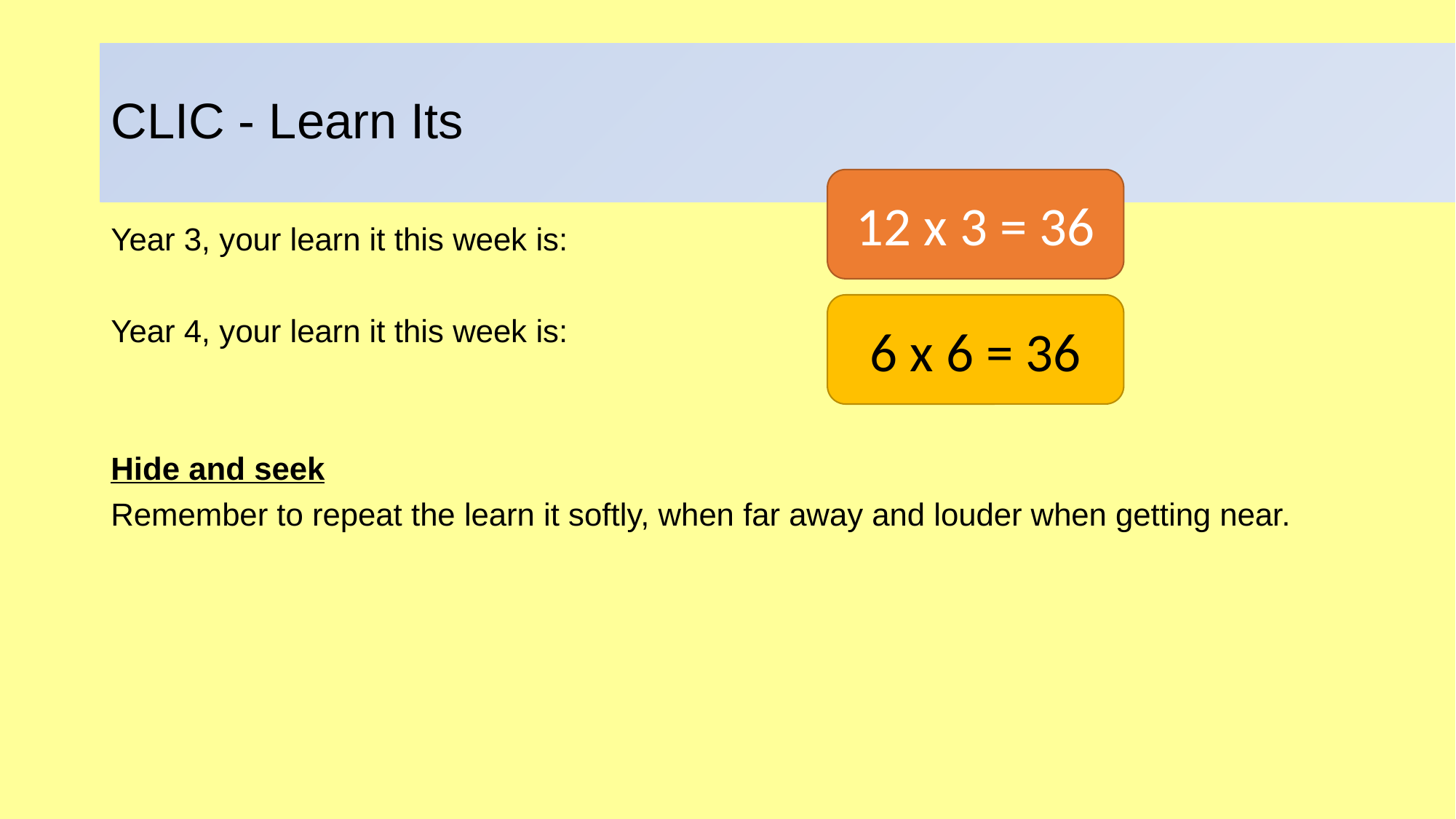

# CLIC - Learn Its
12 x 3 = 36
Year 3, your learn it this week is:

Year 4, your learn it this week is:

Hide and seek
Remember to repeat the learn it softly, when far away and louder when getting near.
6 x 6 = 36